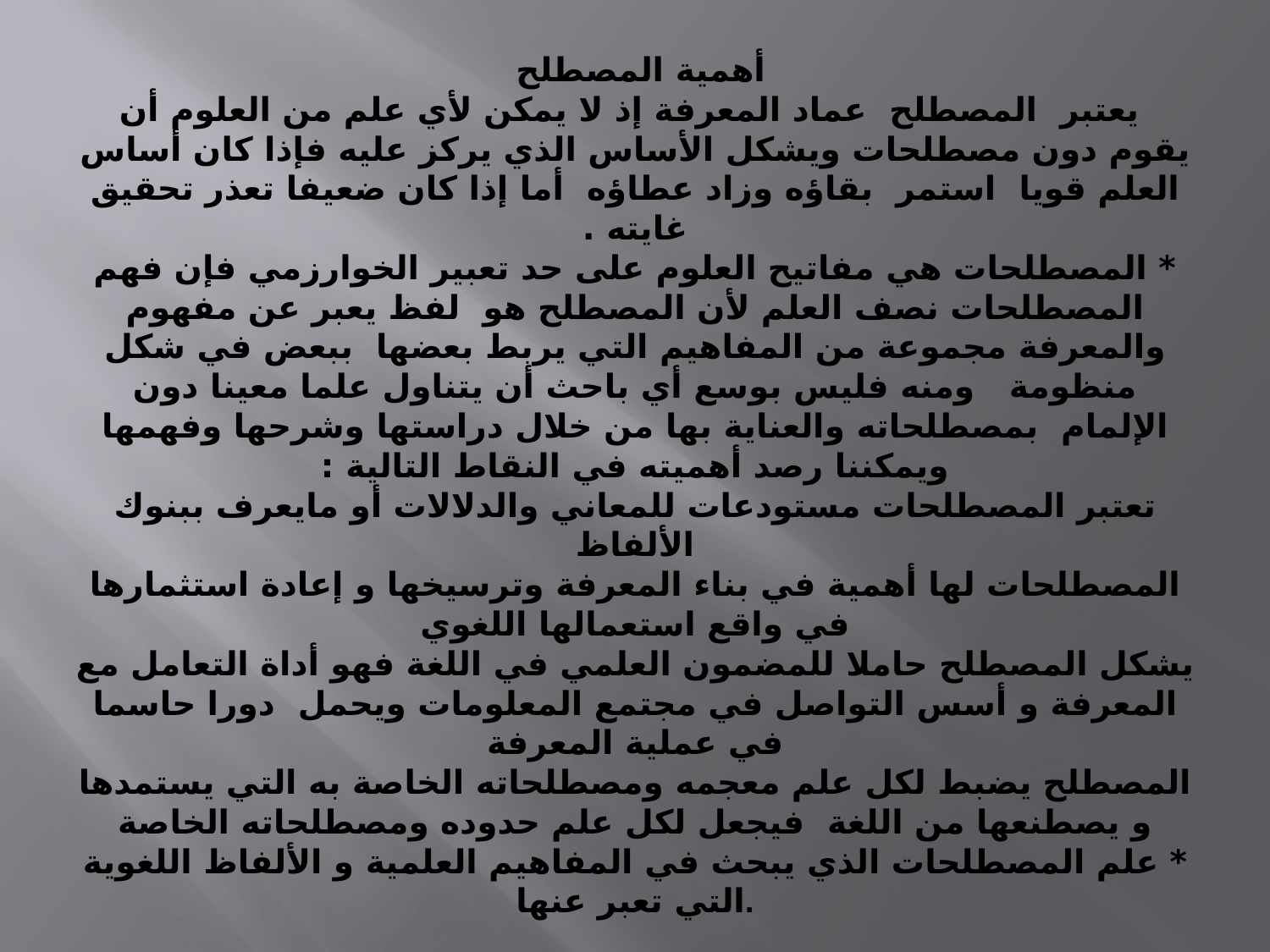

# أهمية المصطلح يعتبر  المصطلح  عماد المعرفة إذ لا يمكن لأي علم من العلوم أن يقوم دون مصطلحات ويشكل الأساس الذي يركز عليه فإذا كان أساس العلم قويا  استمر  بقاؤه وزاد عطاؤه  أما إذا كان ضعيفا تعذر تحقيق غايته . * المصطلحات هي مفاتيح العلوم على حد تعبير الخوارزمي فإن فهم المصطلحات نصف العلم لأن المصطلح هو  لفظ يعبر عن مفهوم والمعرفة مجموعة من المفاهيم التي يربط بعضها  ببعض في شكل منظومة   ومنه فليس بوسع أي باحث أن يتناول علما معينا دون الإلمام  بمصطلحاته والعناية بها من خلال دراستها وشرحها وفهمها ويمكننا رصد أهميته في النقاط التالية : تعتبر المصطلحات مستودعات للمعاني والدلالات أو مايعرف ببنوك الألفاظ المصطلحات لها أهمية في بناء المعرفة وترسيخها و إعادة استثمارها في واقع استعمالها اللغوي يشكل المصطلح حاملا للمضمون العلمي في اللغة فهو أداة التعامل مع المعرفة و أسس التواصل في مجتمع المعلومات ويحمل  دورا حاسما في عملية المعرفة المصطلح يضبط لكل علم معجمه ومصطلحاته الخاصة به التي يستمدها و يصطنعها من اللغة  فيجعل لكل علم حدوده ومصطلحاته الخاصة * علم المصطلحات الذي يبحث في المفاهيم العلمية و الألفاظ اللغوية التي تعبر عنها.